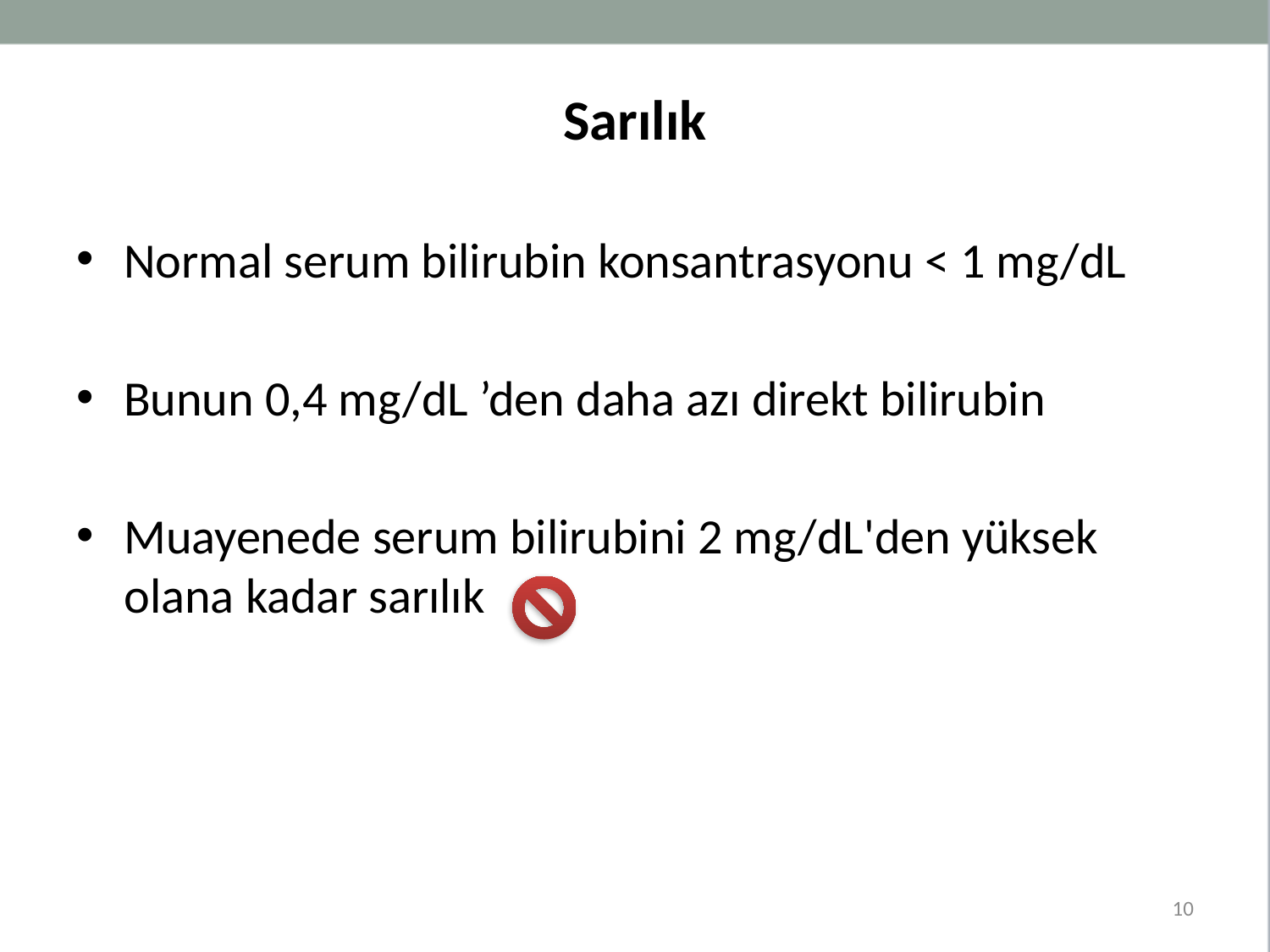

# Sarılık
Normal serum bilirubin konsantrasyonu < 1 mg/dL

Bunun 0,4 mg/dL ’den daha azı direkt bilirubin

Muayenede serum bilirubini 2 mg/dL'den yüksek olana kadar sarılık

10